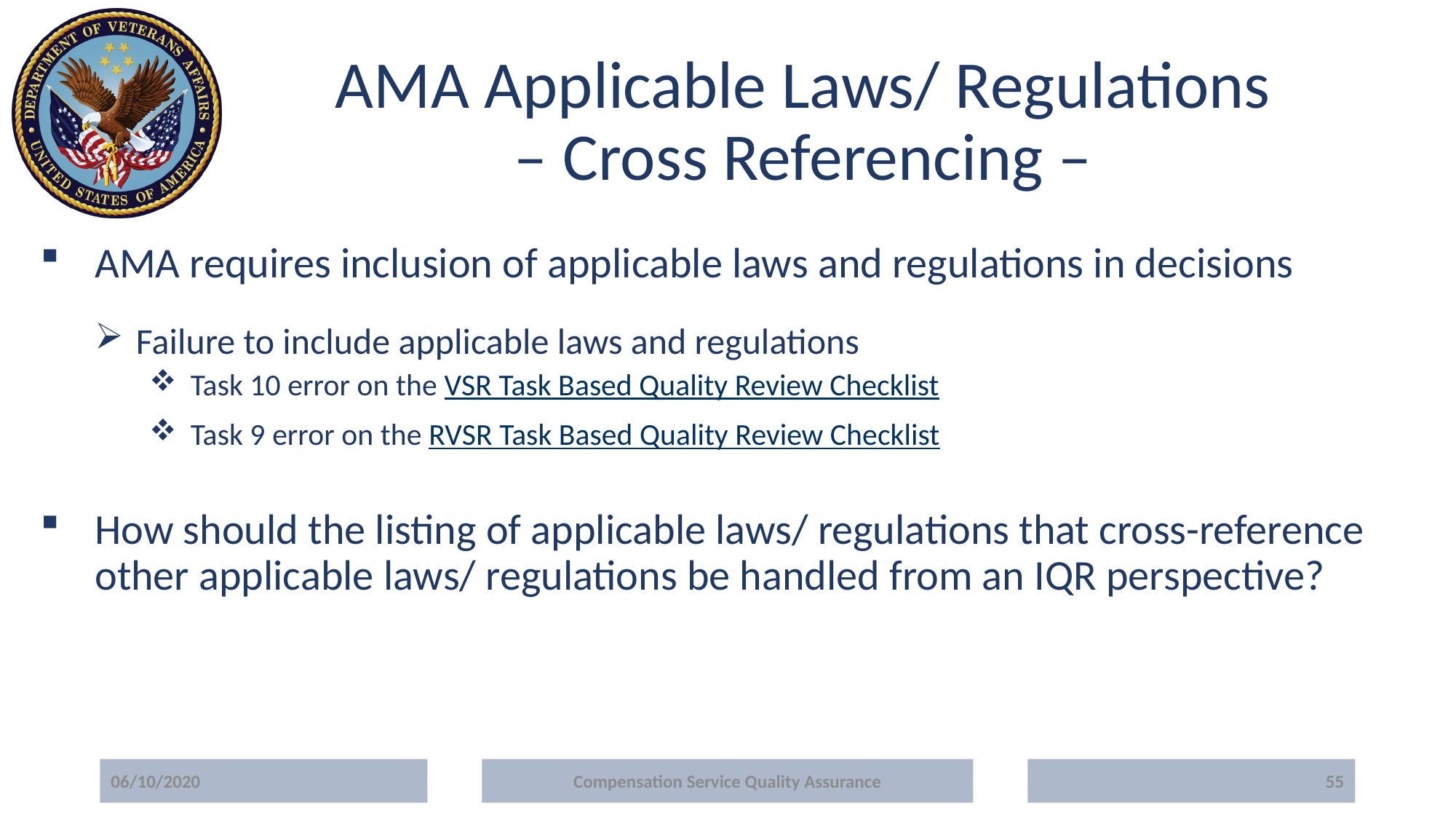

# AMA Applicable Laws/ Regulations – Cross Referencing –
AMA requires inclusion of applicable laws and regulations in decisions

Failure to include applicable laws and regulations
Task 10 error on the VSR Task Based Quality Review Checklist

Task 9 error on the RVSR Task Based Quality Review Checklist

How should the listing of applicable laws/ regulations that cross-reference other applicable laws/ regulations be handled from an IQR perspective?
06/10/2020
Compensation Service Quality Assurance
55